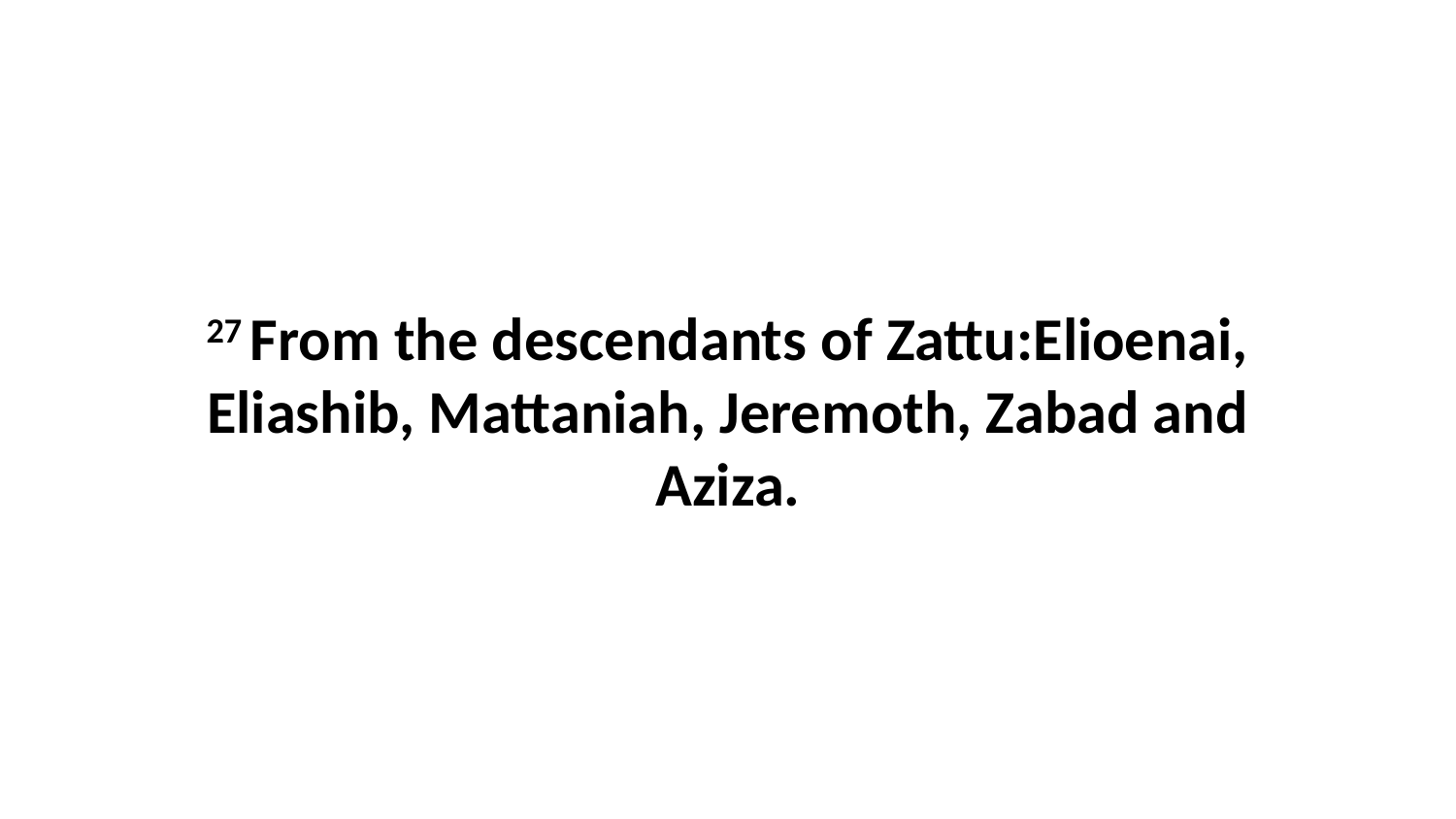

27 From the descendants of Zattu:Elioenai, Eliashib, Mattaniah, Jeremoth, Zabad and Aziza.